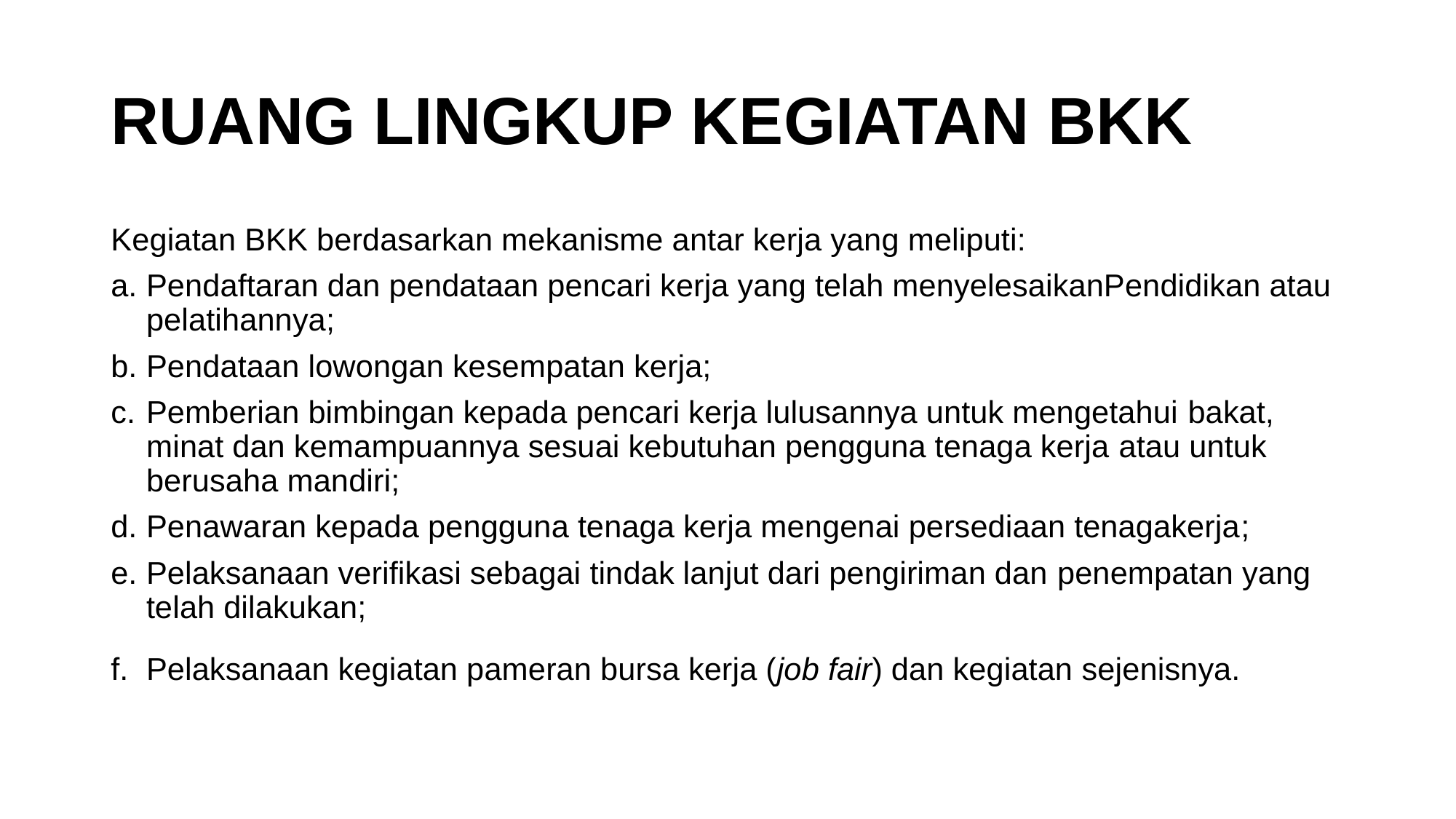

# RUANG LINGKUP KEGIATAN BKK
Kegiatan BKK berdasarkan mekanisme antar kerja yang meliputi:
Pendaftaran dan pendataan pencari kerja yang telah menyelesaikanPendidikan atau pelatihannya;
Pendataan lowongan kesempatan kerja;
Pemberian bimbingan kepada pencari kerja lulusannya untuk mengetahui bakat, minat dan kemampuannya sesuai kebutuhan pengguna tenaga kerja atau untuk berusaha mandiri;
Penawaran kepada pengguna tenaga kerja mengenai persediaan tenagakerja;
Pelaksanaan verifikasi sebagai tindak lanjut dari pengiriman dan penempatan yang telah dilakukan;
Pelaksanaan kegiatan pameran bursa kerja (job fair) dan kegiatan sejenisnya.